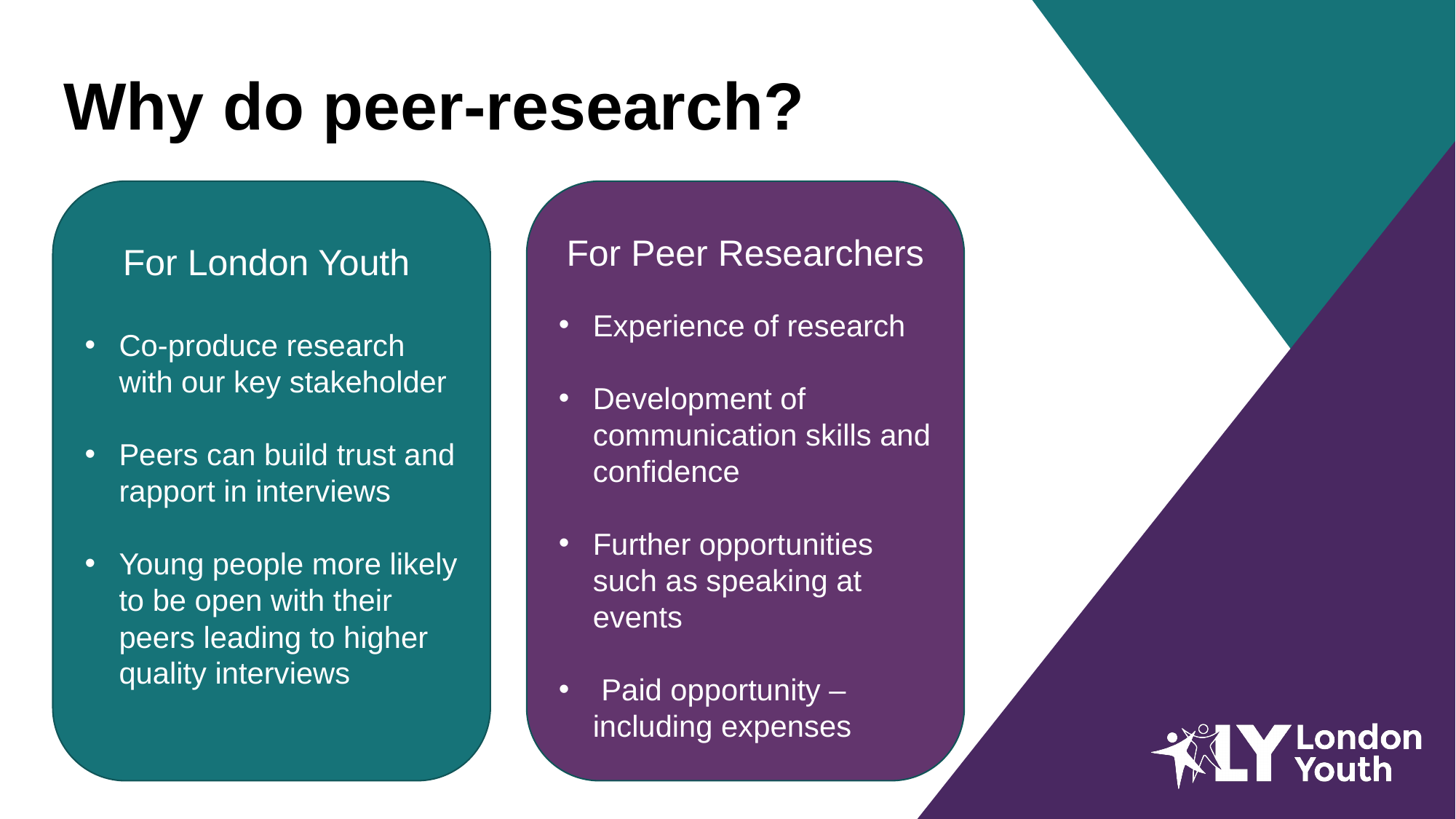

Why do peer-research?

For Peer Researchers

Experience of research
Development of communication skills and confidence
Further opportunities such as speaking at events
 Paid opportunity – including expenses

For London Youth
Co-produce research with our key stakeholder

Peers can build trust and rapport in interviews
Young people more likely to be open with their peers leading to higher quality interviews